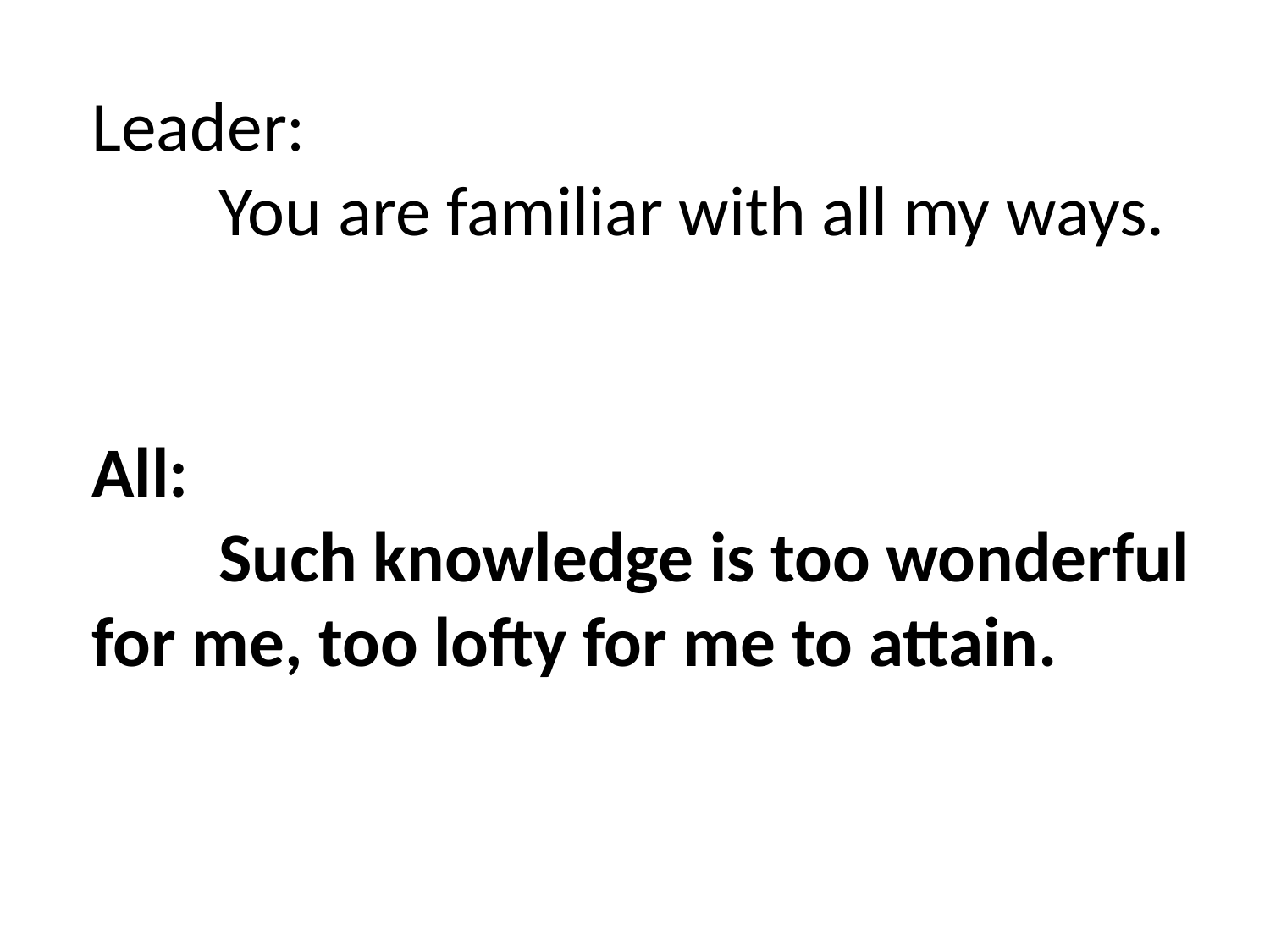

Leader:
	You are familiar with all my ways.
All:
	Such knowledge is too wonderful for me, too lofty for me to attain.